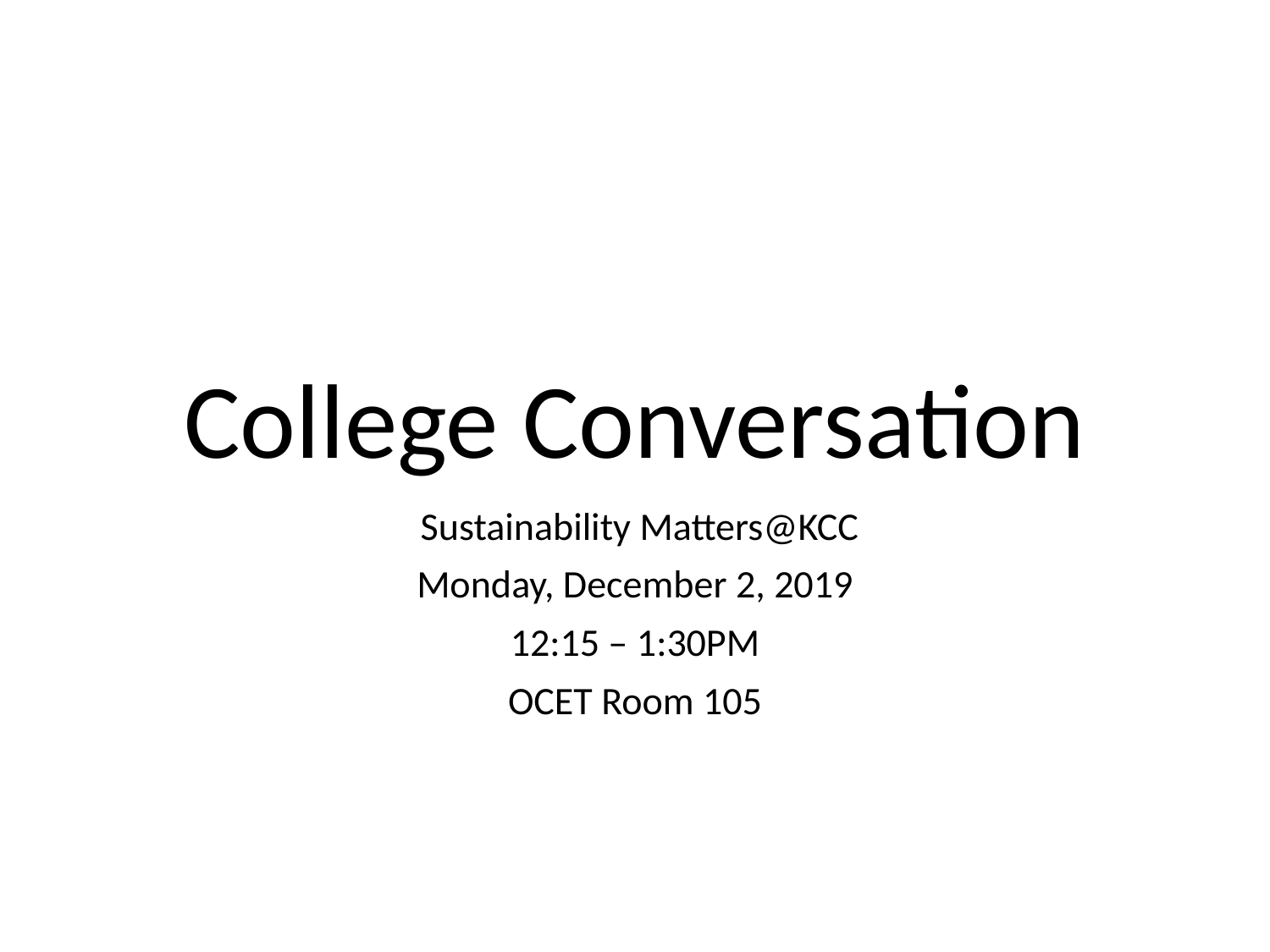

# College Conversation
 Sustainability Matters@KCC
Monday, December 2, 2019
12:15 – 1:30PM
OCET Room 105